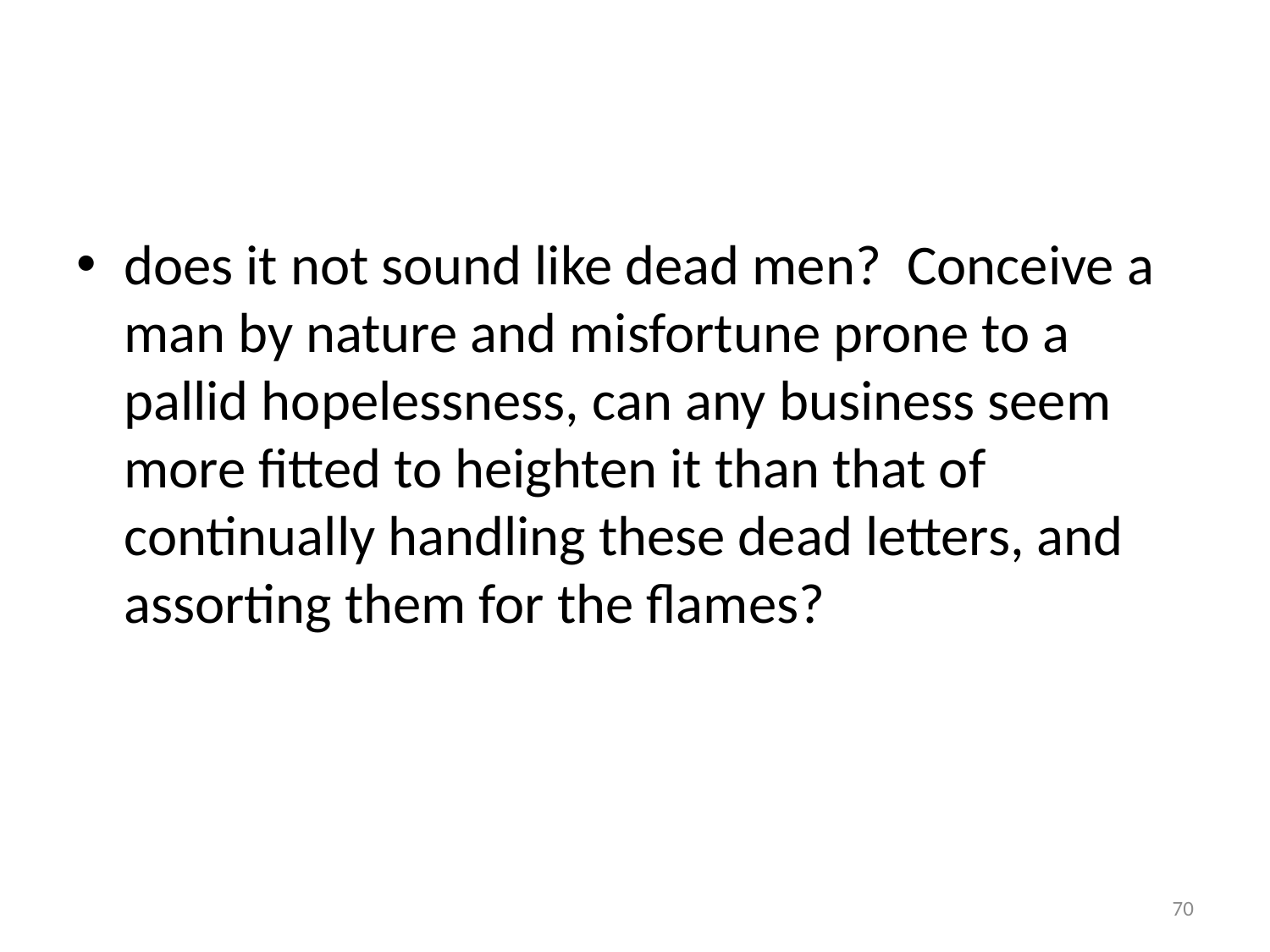

#
does it not sound like dead men?  Conceive a man by nature and misfortune prone to a pallid hopelessness, can any business seem more fitted to heighten it than that of continually handling these dead letters, and assorting them for the flames?
70